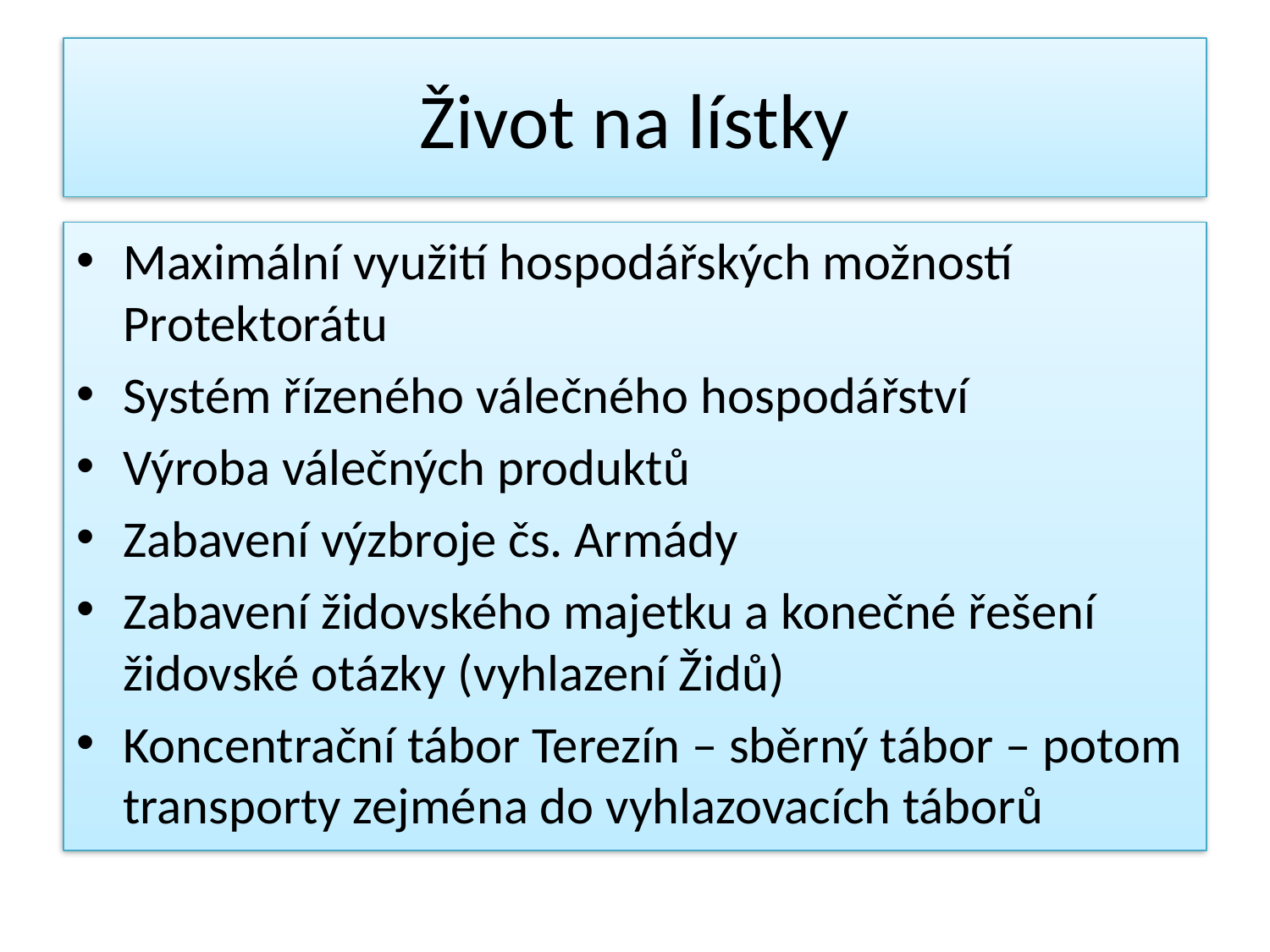

# Život na lístky
Maximální využití hospodářských možností Protektorátu
Systém řízeného válečného hospodářství
Výroba válečných produktů
Zabavení výzbroje čs. Armády
Zabavení židovského majetku a konečné řešení židovské otázky (vyhlazení Židů)
Koncentrační tábor Terezín – sběrný tábor – potom transporty zejména do vyhlazovacích táborů